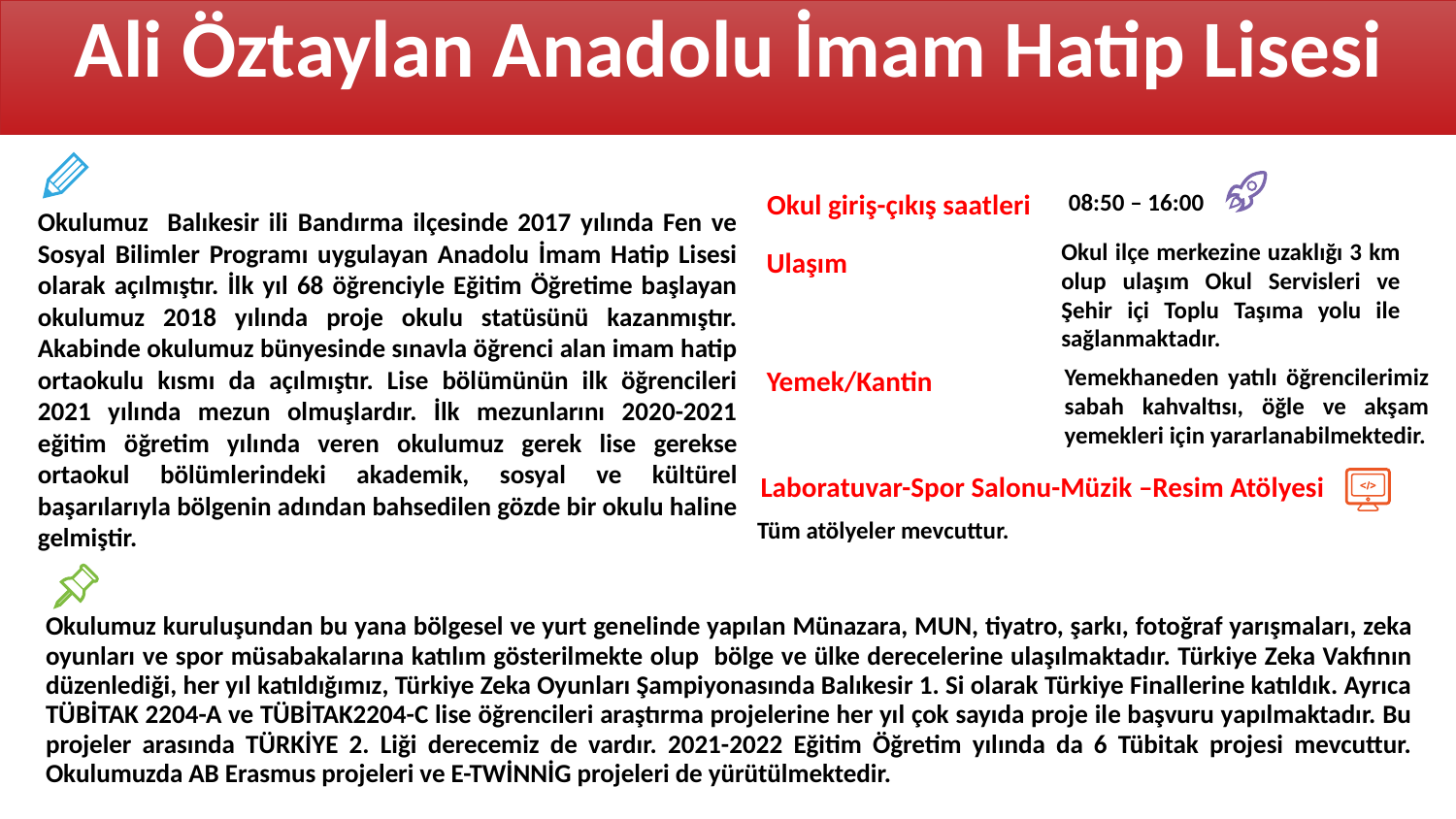

Ali Öztaylan Anadolu İmam Hatip Lisesi

Okul giriş-çıkış saatleri
08:50 – 16:00
Okulumuz  Balıkesir ili Bandırma ilçesinde 2017 yılında Fen ve Sosyal Bilimler Programı uygulayan Anadolu İmam Hatip Lisesi olarak açılmıştır. İlk yıl 68 öğrenciyle Eğitim Öğretime başlayan okulumuz 2018 yılında proje okulu statüsünü kazanmıştır. Akabinde okulumuz bünyesinde sınavla öğrenci alan imam hatip ortaokulu kısmı da açılmıştır. Lise bölümünün ilk öğrencileri 2021 yılında mezun olmuşlardır. İlk mezunlarını 2020-2021 eğitim öğretim yılında veren okulumuz gerek lise gerekse ortaokul bölümlerindeki akademik, sosyal ve kültürel başarılarıyla bölgenin adından bahsedilen gözde bir okulu haline gelmiştir.
Okul ilçe merkezine uzaklığı 3 km olup ulaşım Okul Servisleri ve Şehir içi Toplu Taşıma yolu ile sağlanmaktadır.
Ulaşım

Yemekhaneden yatılı öğrencilerimiz sabah kahvaltısı, öğle ve akşam yemekleri için yararlanabilmektedir.
Yemek/Kantin

Laboratuvar-Spor Salonu-Müzik –Resim Atölyesi

Tüm atölyeler mevcuttur.

Okulumuz kuruluşundan bu yana bölgesel ve yurt genelinde yapılan Münazara, MUN, tiyatro, şarkı, fotoğraf yarışmaları, zeka oyunları ve spor müsabakalarına katılım gösterilmekte olup  bölge ve ülke derecelerine ulaşılmaktadır. Türkiye Zeka Vakfının düzenlediği, her yıl katıldığımız, Türkiye Zeka Oyunları Şampiyonasında Balıkesir 1. Si olarak Türkiye Finallerine katıldık. Ayrıca TÜBİTAK 2204-A ve TÜBİTAK2204-C lise öğrencileri araştırma projelerine her yıl çok sayıda proje ile başvuru yapılmaktadır. Bu projeler arasında TÜRKİYE 2. Liği derecemiz de vardır. 2021-2022 Eğitim Öğretim yılında da 6 Tübitak projesi mevcuttur. Okulumuzda AB Erasmus projeleri ve E-TWİNNİG projeleri de yürütülmektedir.